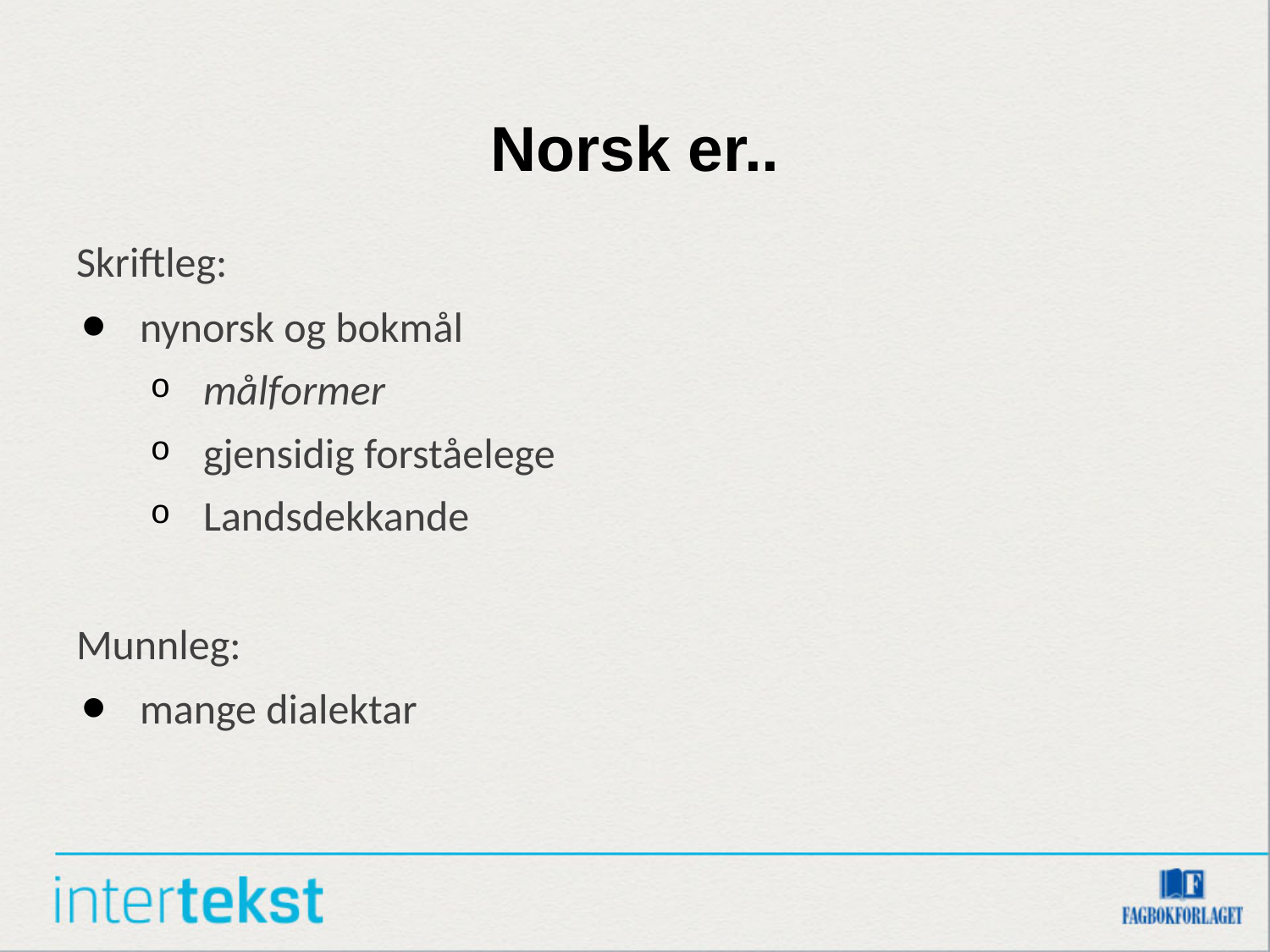

# Norsk er..
Skriftleg:
nynorsk og bokmål
målformer
gjensidig forståelege
Landsdekkande

Munnleg:
mange dialektar